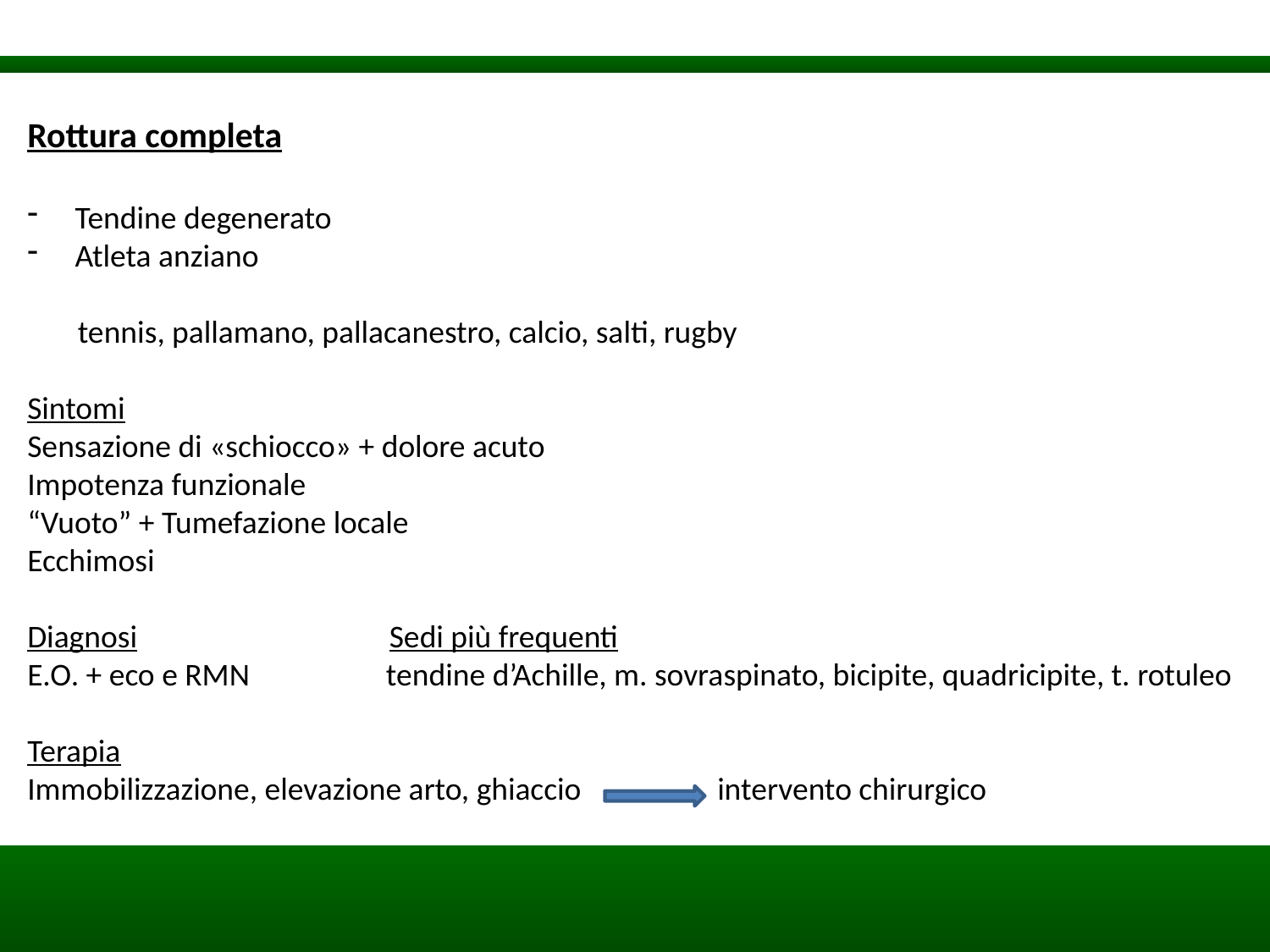

Rottura completa

Tendine degenerato
Atleta anziano

       tennis, pallamano, pallacanestro, calcio, salti, rugby

Sintomi
Sensazione di «schiocco» + dolore acuto
Impotenza funzionale
“Vuoto” + Tumefazione locale
Ecchimosi

Diagnosi                                   Sedi più frequenti
E.O. + eco e RMN                   tendine d’Achille, m. sovraspinato, bicipite, quadricipite, t. rotuleo

Terapia
Immobilizzazione, elevazione arto, ghiaccio                   intervento chirurgico